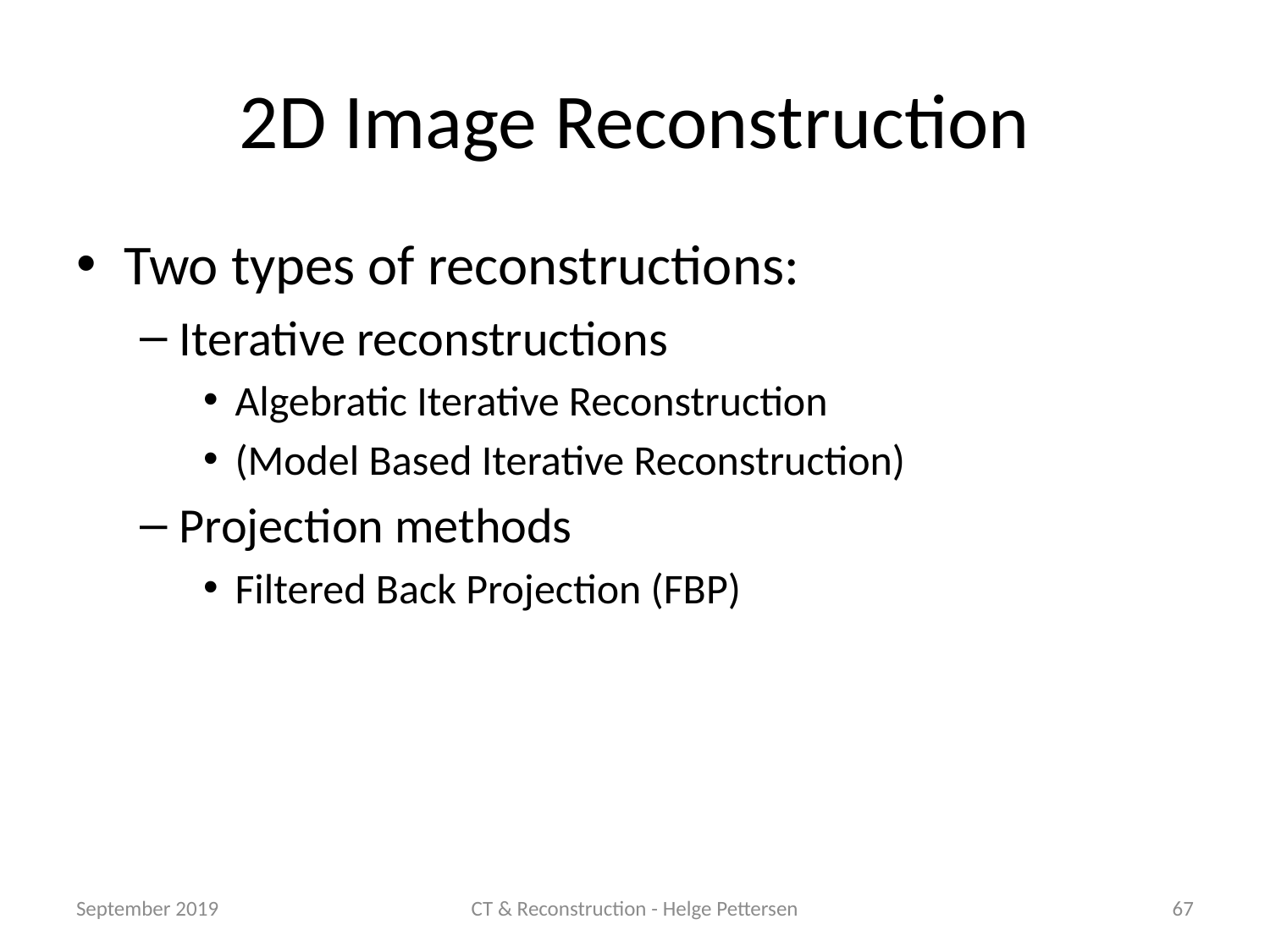

# 2D Image Reconstruction
Two types of reconstructions:
Iterative reconstructions
Algebratic Iterative Reconstruction
(Model Based Iterative Reconstruction)
Projection methods
Filtered Back Projection (FBP)
September 2019
CT & Reconstruction - Helge Pettersen
67